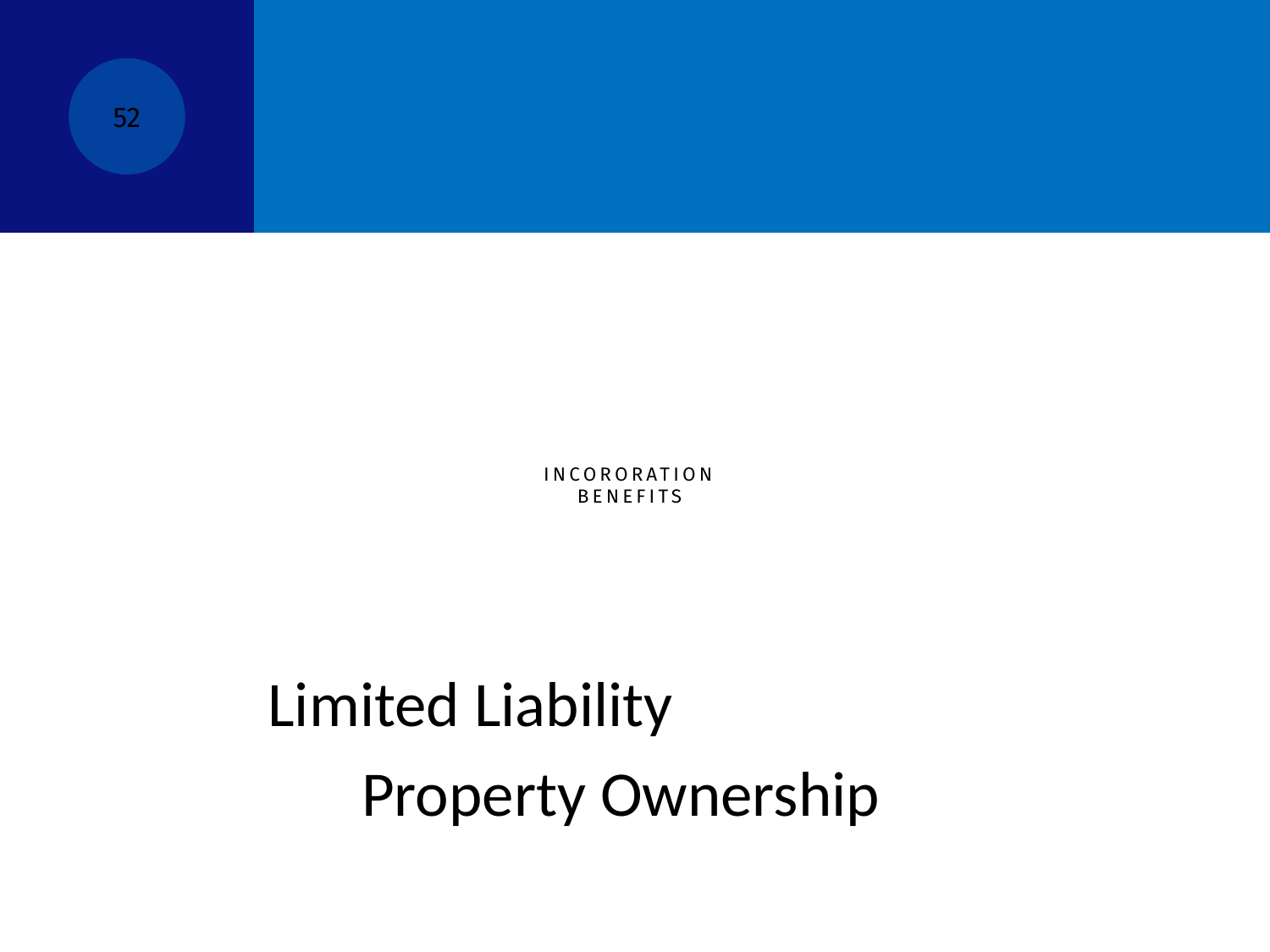

52
# Incororation Benefits
Limited Liability
Property Ownership